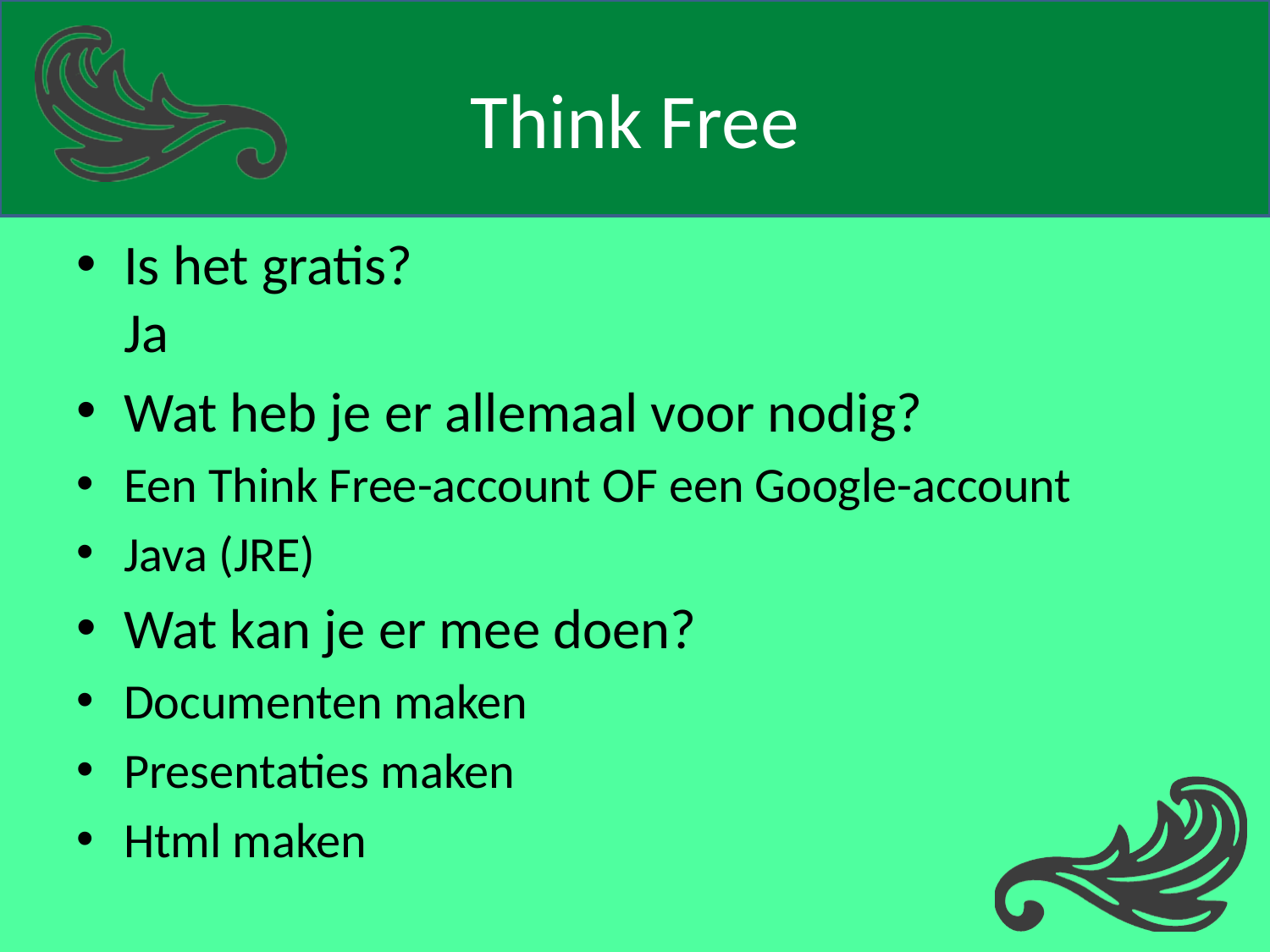

# Think Free
Is het gratis?
Ja
Wat heb je er allemaal voor nodig?
Een Think Free-account OF een Google-account
Java (JRE)
Wat kan je er mee doen?
Documenten maken
Presentaties maken
Html maken